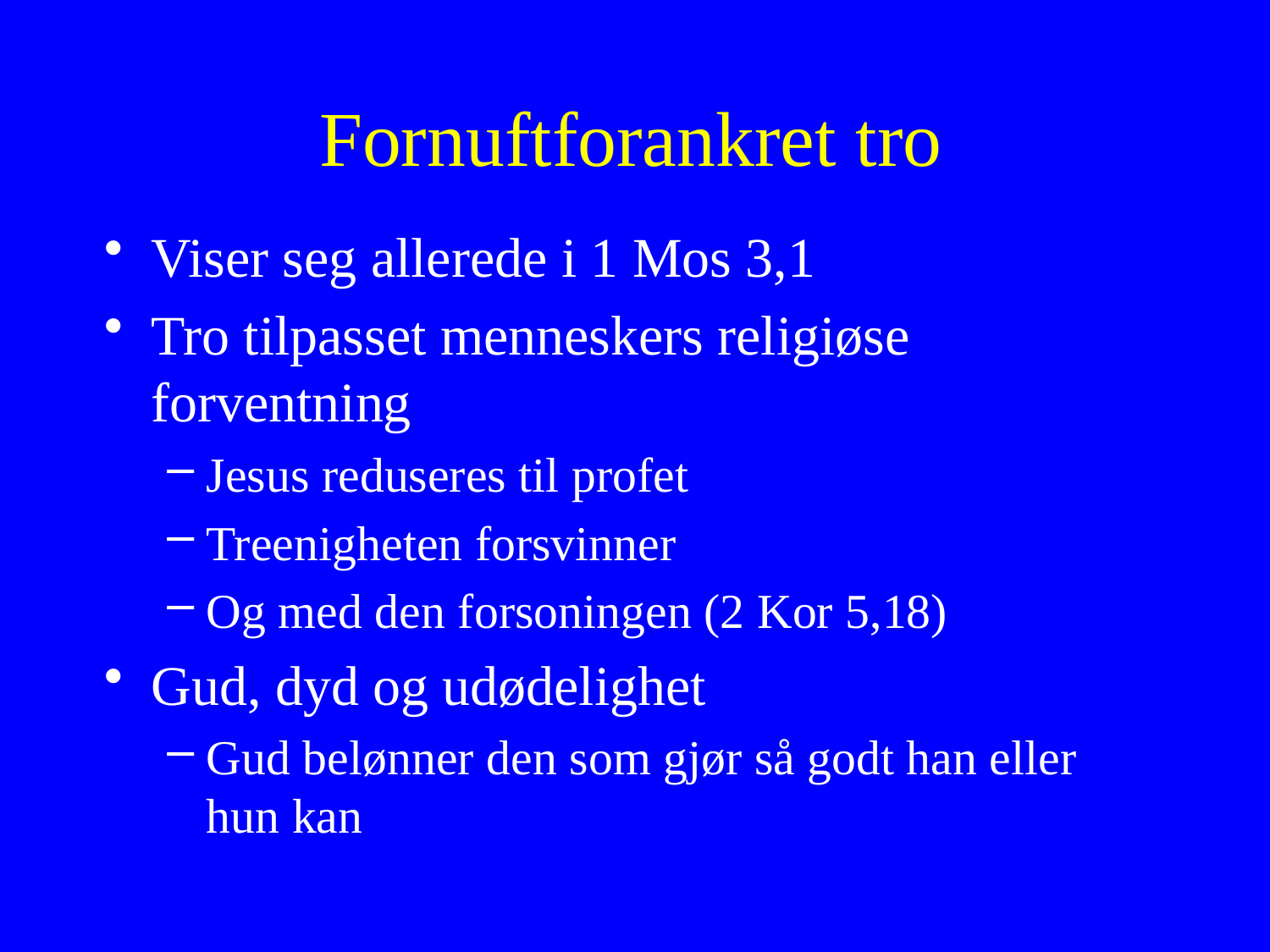

# Fornuftforankret tro
Viser seg allerede i 1 Mos 3,1
Tro tilpasset menneskers religiøse forventning
Jesus reduseres til profet
Treenigheten forsvinner
Og med den forsoningen (2 Kor 5,18)
Gud, dyd og udødelighet
Gud belønner den som gjør så godt han eller hun kan